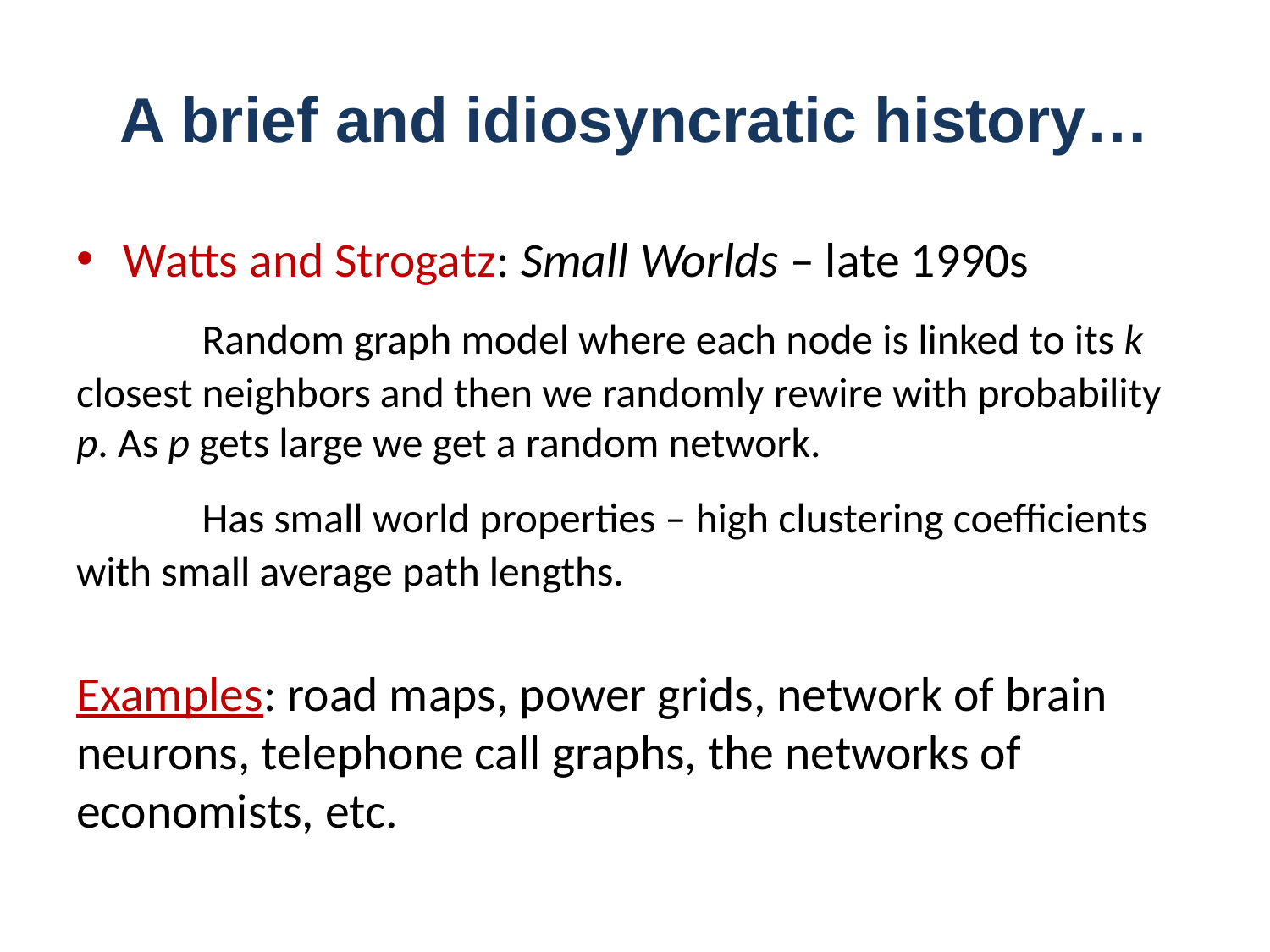

# A brief and idiosyncratic history…
Watts and Strogatz: Small Worlds – late 1990s
	Random graph model where each node is linked to its k closest neighbors and then we randomly rewire with probability p. As p gets large we get a random network.
	Has small world properties – high clustering coefficients with small average path lengths.

Examples: road maps, power grids, network of brain neurons, telephone call graphs, the networks of economists, etc.